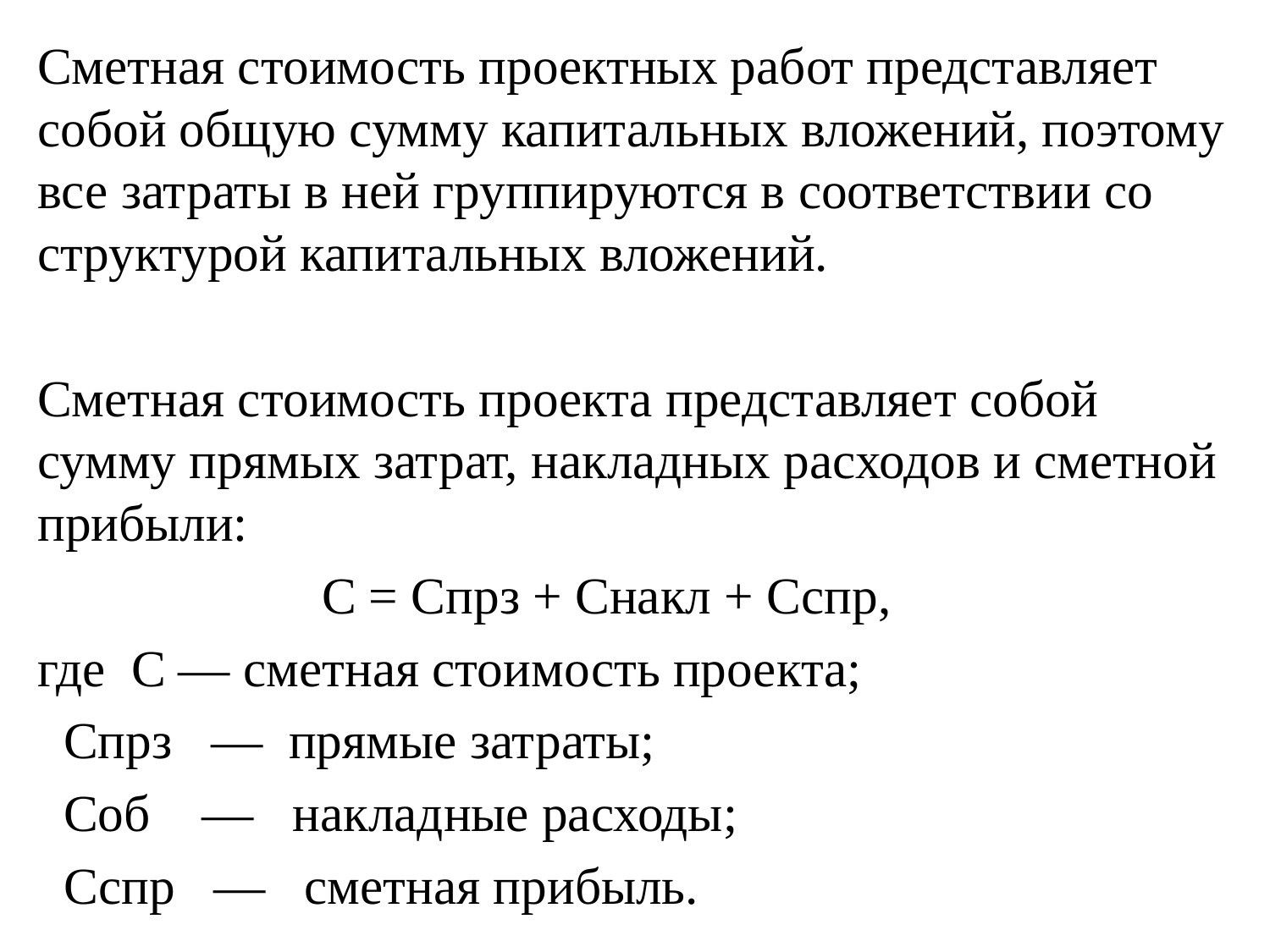

Сметная стоимость проектных работ представляет собой общую сумму капитальных вложений, поэтому все затраты в ней группируются в соответствии со структурой капитальных вложений.

Сметная стоимость проекта представляет собой сумму прямых затрат, накладных расходов и сметной прибыли:
                      С = Спрз + Снакл + Сспр,
где  С — сметная стоимость проекта;
  Спрз   —  прямые затраты;
  Соб    —   накладные расходы;
  Сспр   —   сметная прибыль.